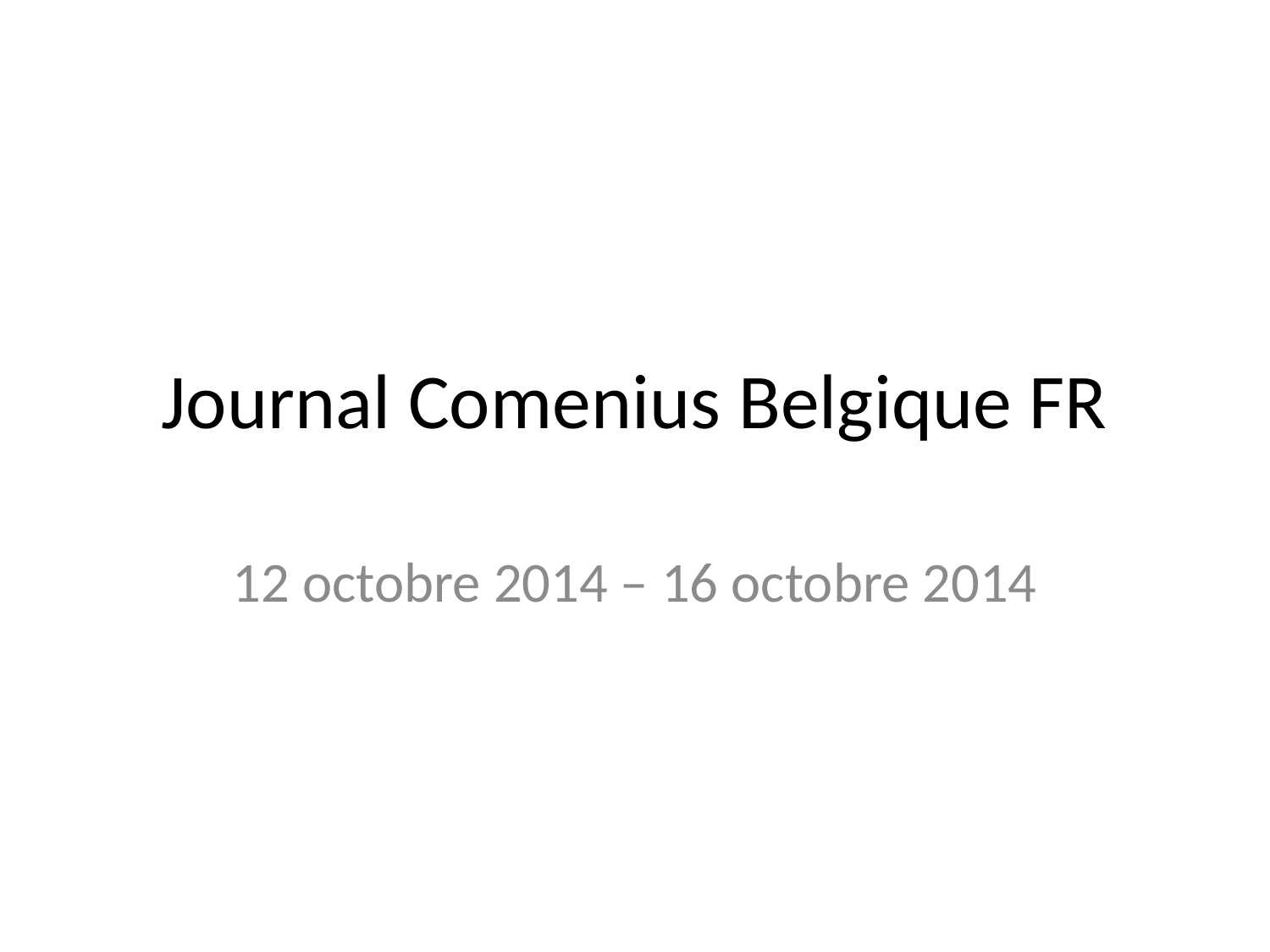

# Journal Comenius Belgique FR
12 octobre 2014 – 16 octobre 2014